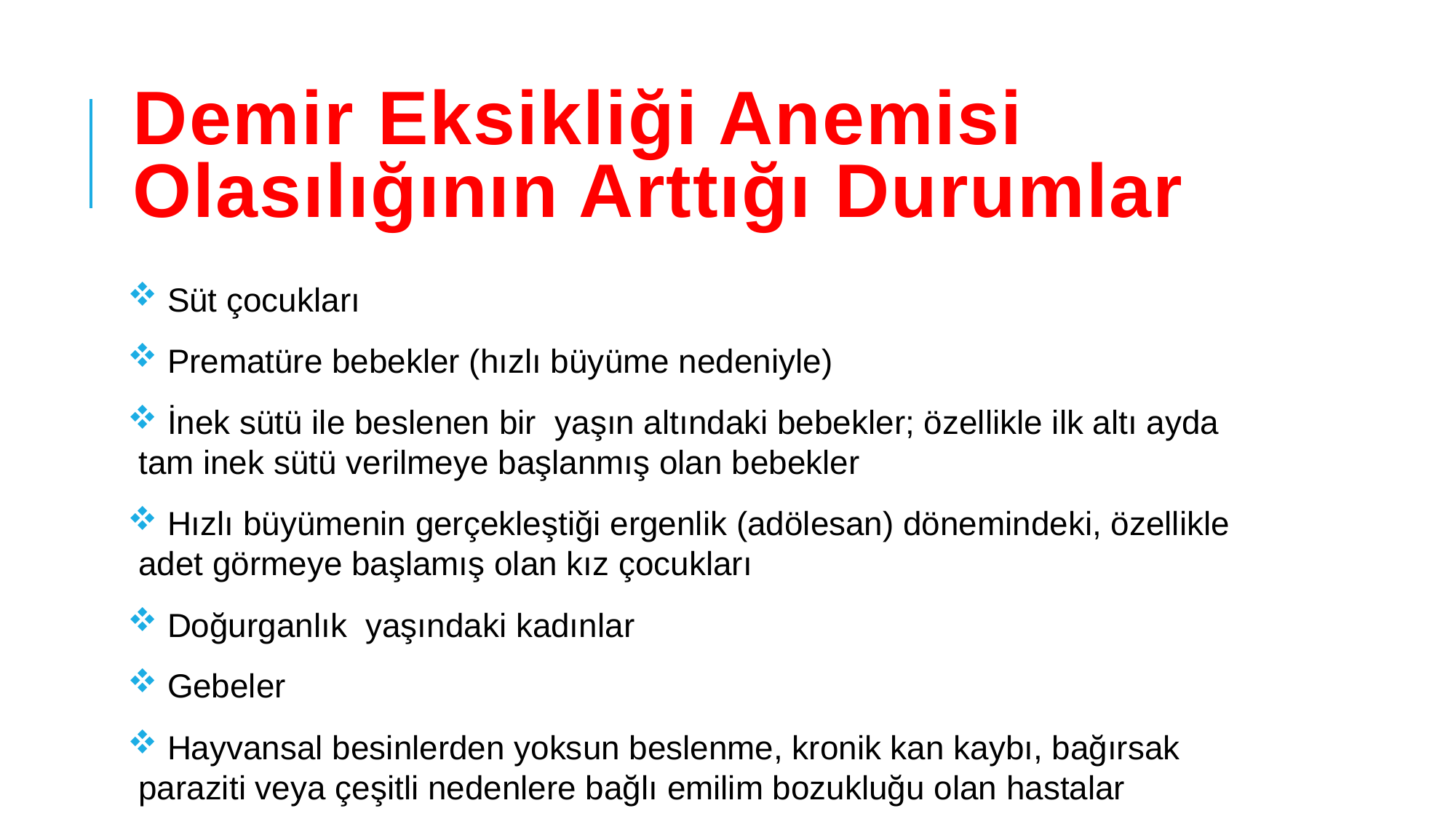

# Demir Eksikliği Anemisi Olasılığının Arttığı Durumlar
 Süt çocukları
 Prematüre bebekler (hızlı büyüme nedeniyle)
 İnek sütü ile beslenen bir  yaşın altındaki bebekler; özellikle ilk altı ayda tam inek sütü verilmeye başlanmış olan bebekler
 Hızlı büyümenin gerçekleştiği ergenlik (adölesan) dönemindeki, özellikle adet görmeye başlamış olan kız çocukları
 Doğurganlık  yaşındaki kadınlar
 Gebeler
 Hayvansal besinlerden yoksun beslenme, kronik kan kaybı, bağırsak paraziti veya çeşitli nedenlere bağlı emilim bozukluğu olan hastalar